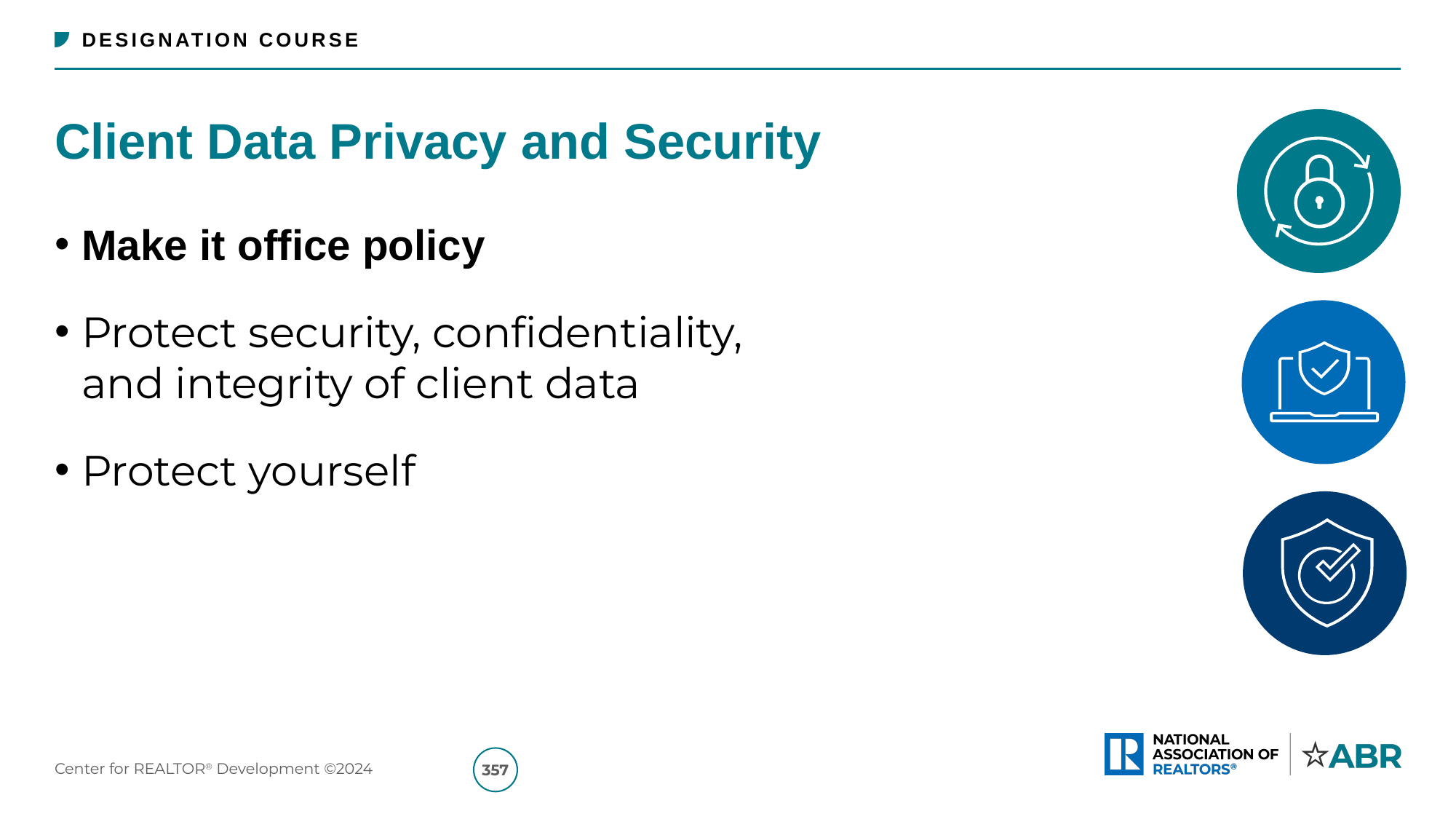

# Client Data Privacy and Security

Make it office policy
Protect security, confidentiality,
and integrity of client data
Protect yourself

357
Center for REALTOR® Development ©2024